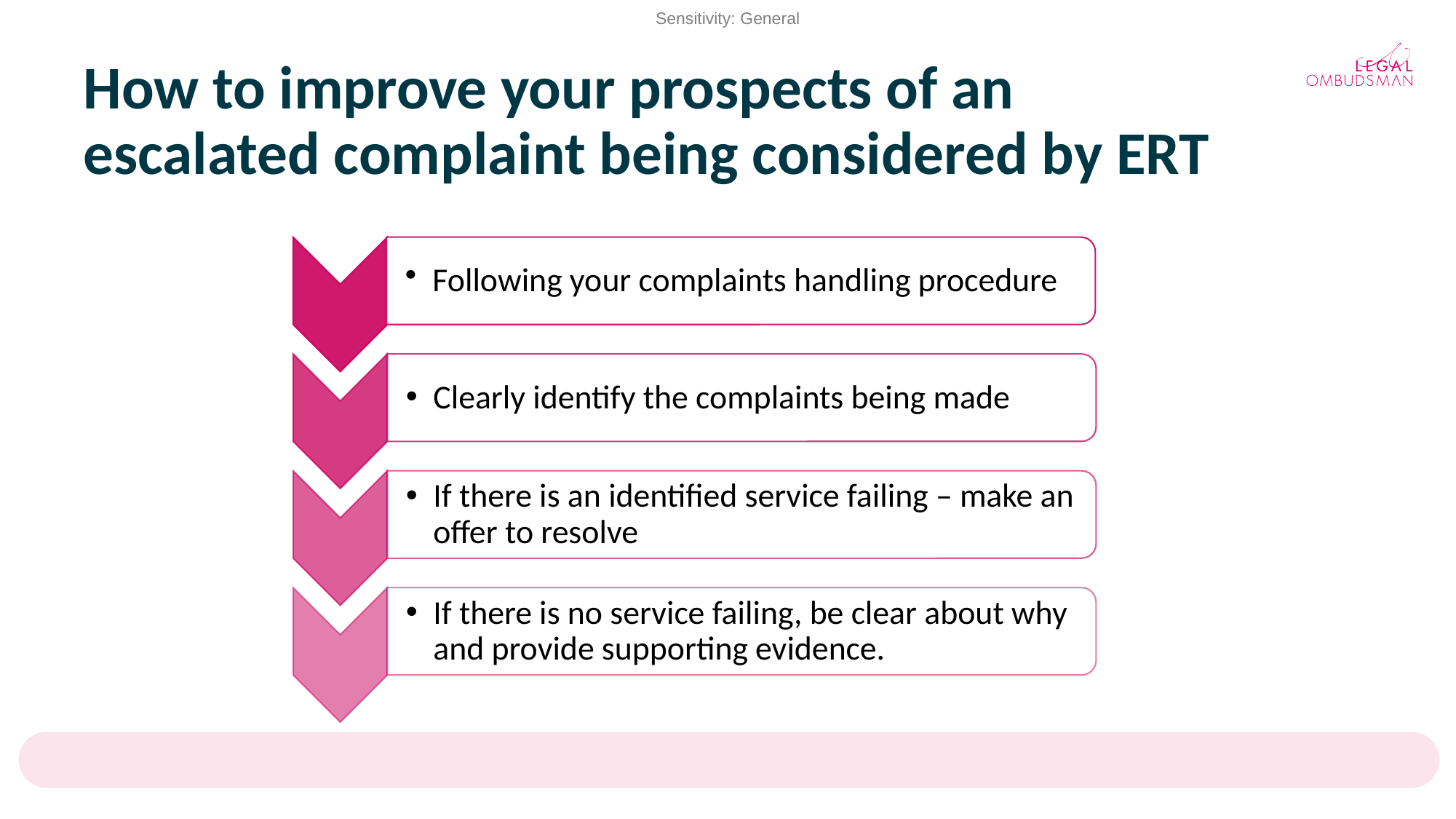

How to improve your prospects of an
escalated complaint being considered by ERT

Following your complaints handling procedure

Clearly identify the complaints being made

If there is an identified service failing – make an offer to resolve

If there is no service failing, be clear about why and provide supporting evidence.